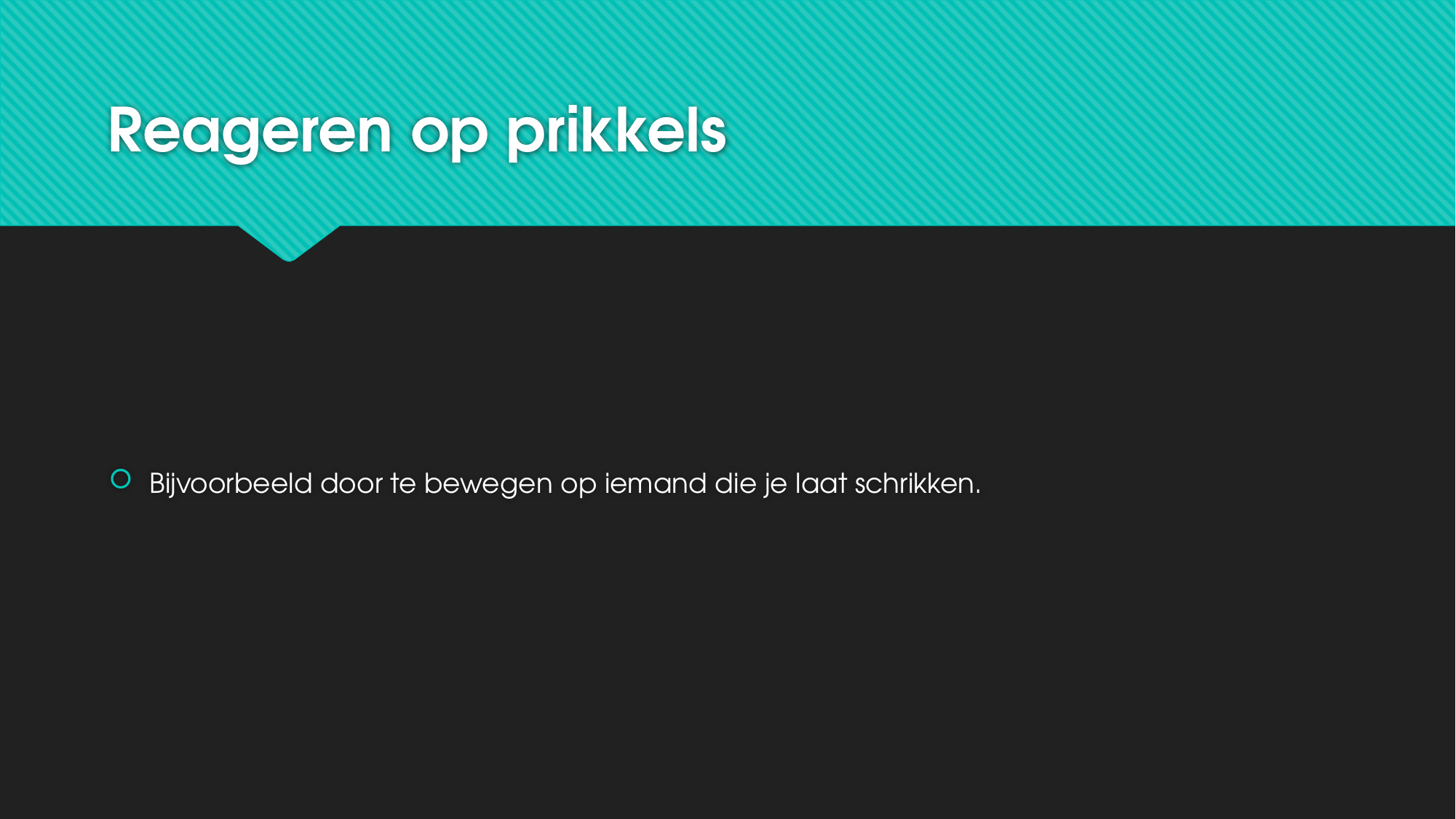

# Reageren op prikkels
Bijvoorbeeld door te bewegen op iemand die je laat schrikken.